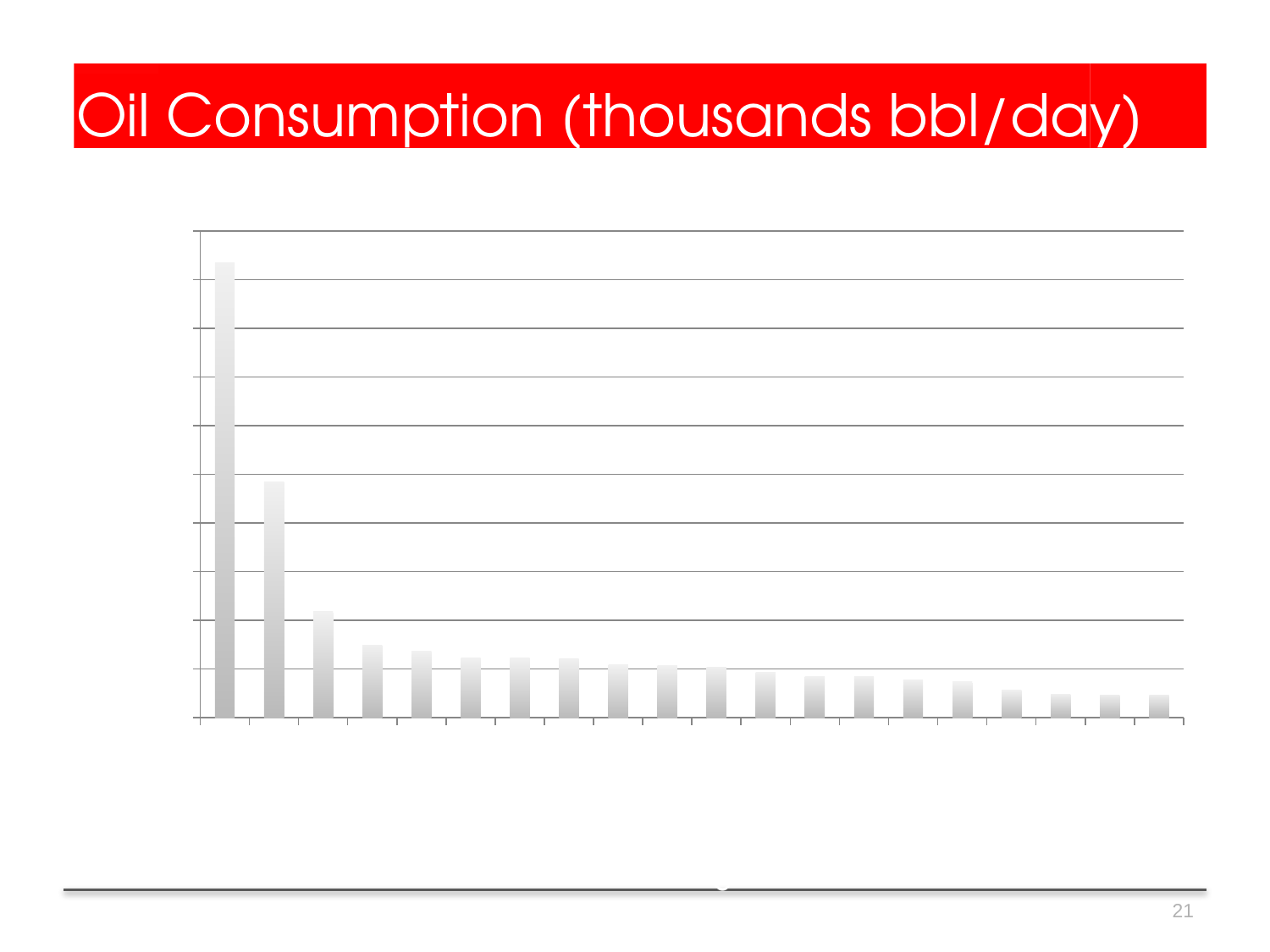

# Oil Consumption (thousands bbl/day)

### Chart

| Category | Oil consumption (thousands of bbl/day) |
|---|---|
|  United States | 18690.0 |
|  China | 9690.0 |
|  Japan | 4363.0 |
|  India | 2980.0 |
|  Russia | 2740.0 |
|  Brazil | 2460.0 |
|  Germany | 2437.0 |
|  Saudi Arabia | 2430.0 |
|  Korea, South | 2185.0 |
|  Canada | 2151.0 |
|  Mexico | 2078.0 |
|  France | 1875.0 |
|  Iran | 1700.0 |
|  United Kingdom | 1669.0 |
|  Italy | 1537.0 |
|  Spain | 1482.0 |
|  Indonesia | 1115.0 |
|  Australia | 946.0 |
|  Netherlands | 922.0 |
|  Taiwan | 910.0 |
21